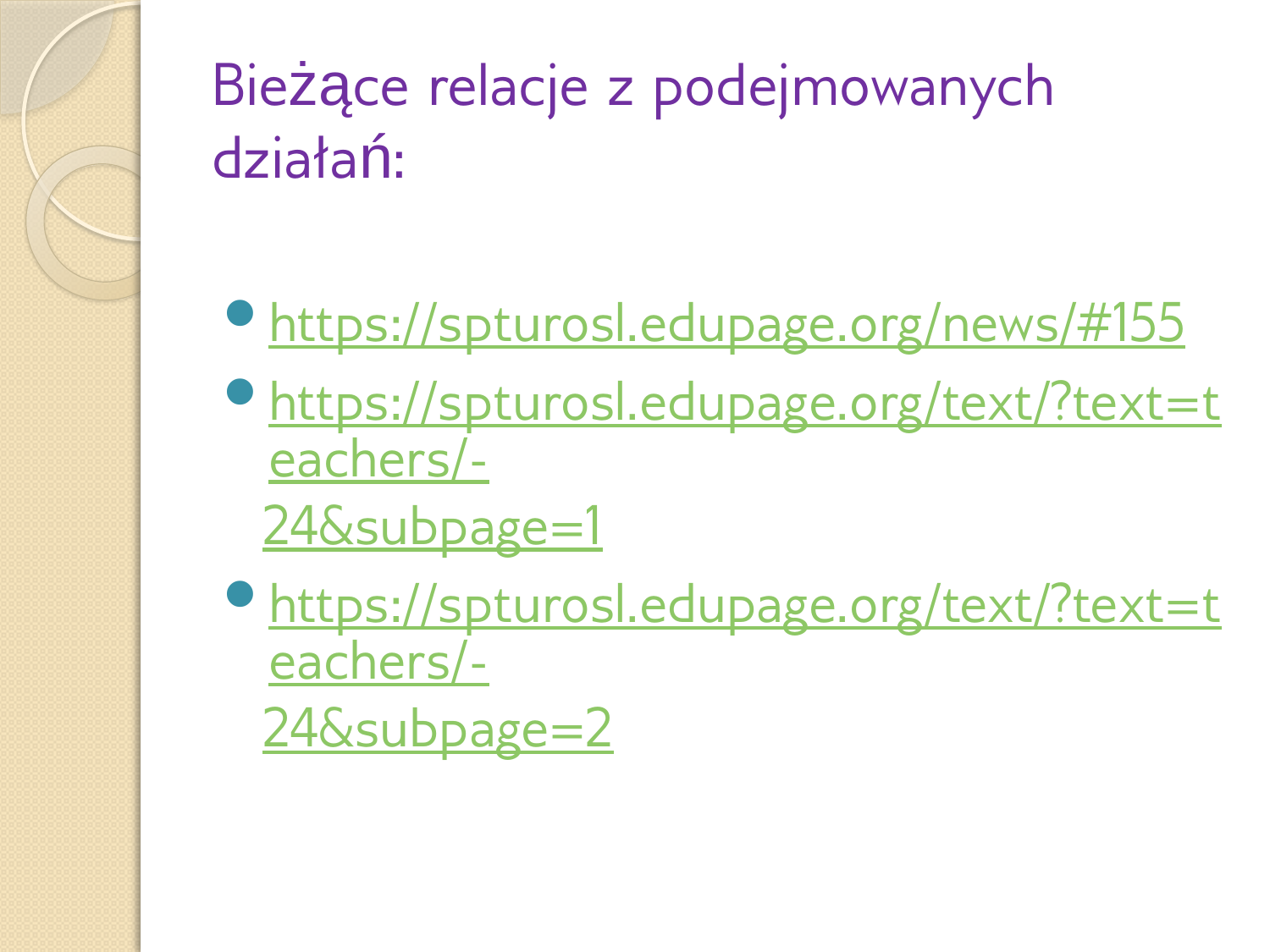

# Bieżące relacje z podejmowanych działań:

https://spturosl.edupage.org/news/#155
https://spturosl.edupage.org/text/?text=teachers/-24&subpage=1
https://spturosl.edupage.org/text/?text=teachers/-24&subpage=2